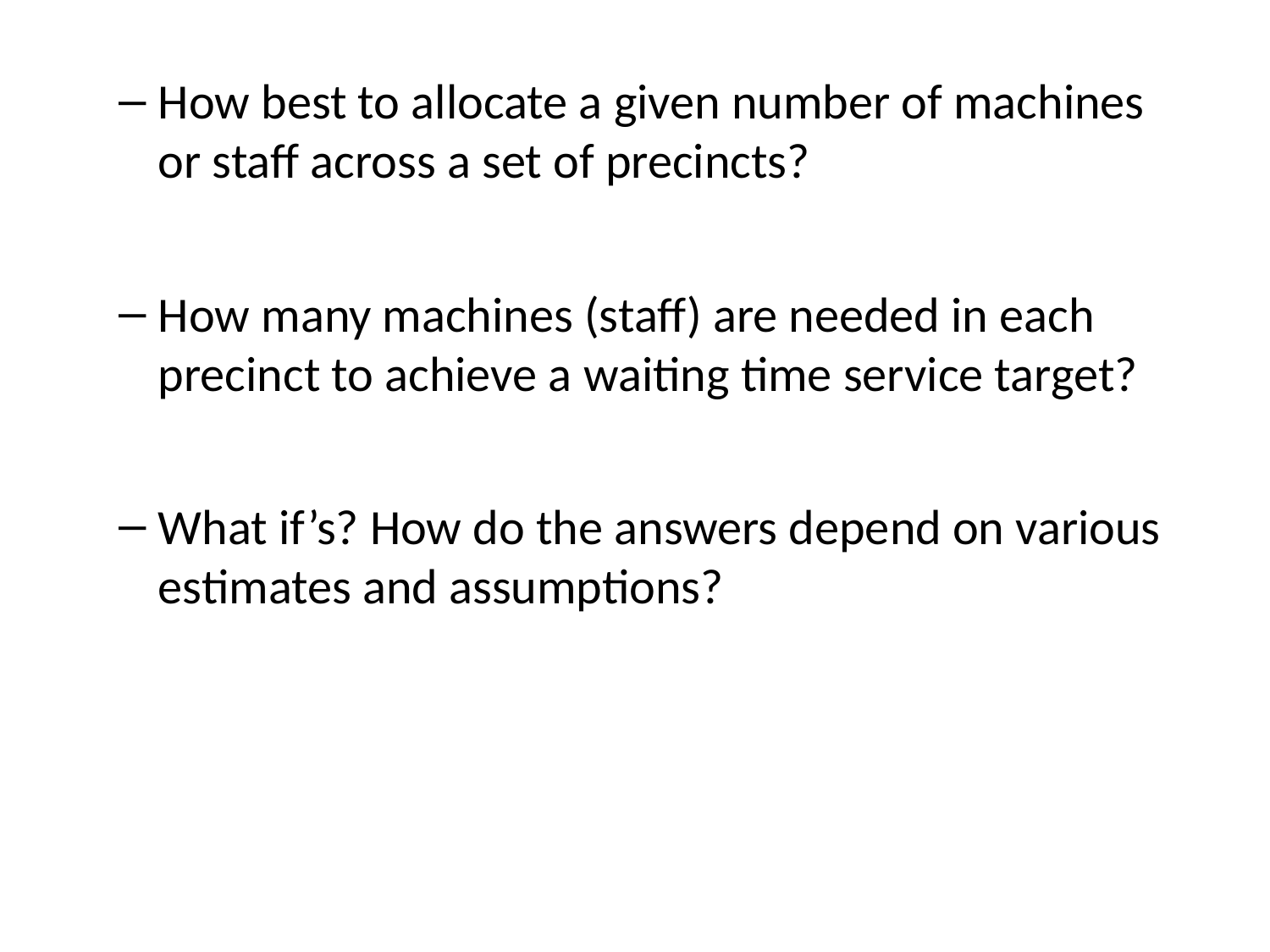

How best to allocate a given number of machines or staff across a set of precincts?

How many machines (staff) are needed in each precinct to achieve a waiting time service target?

What if’s? How do the answers depend on various estimates and assumptions?